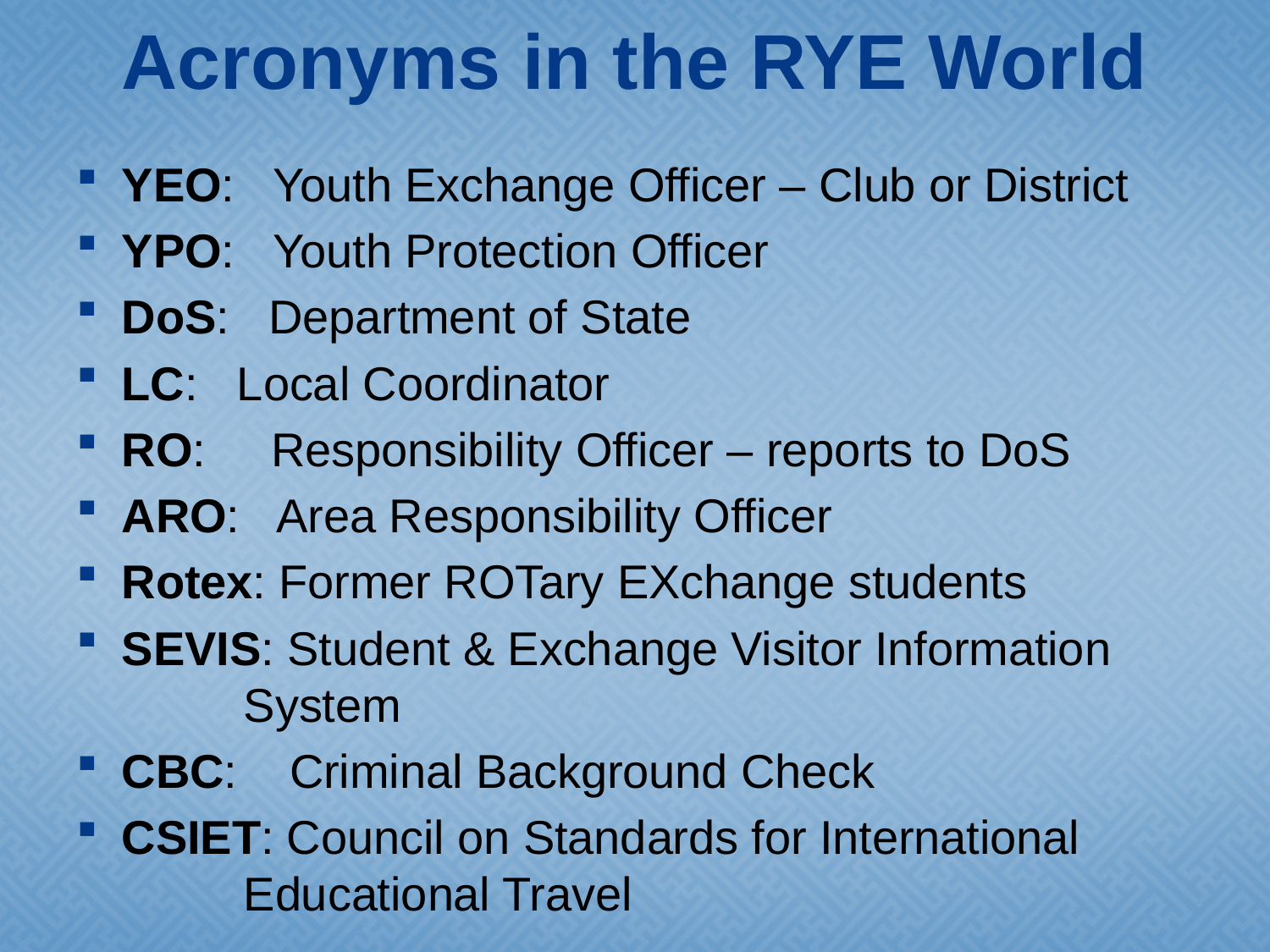

# Acronyms in the RYE World
YEO:   Youth Exchange Officer – Club or District
YPO:   Youth Protection Officer
DoS:   Department of State
LC:   Local Coordinator
RO:     Responsibility Officer – reports to DoS
ARO:   Area Responsibility Officer
Rotex: Former ROTary EXchange students
SEVIS: Student & Exchange Visitor Information 		System
CBC:    Criminal Background Check
CSIET: Council on Standards for International   		Educational Travel